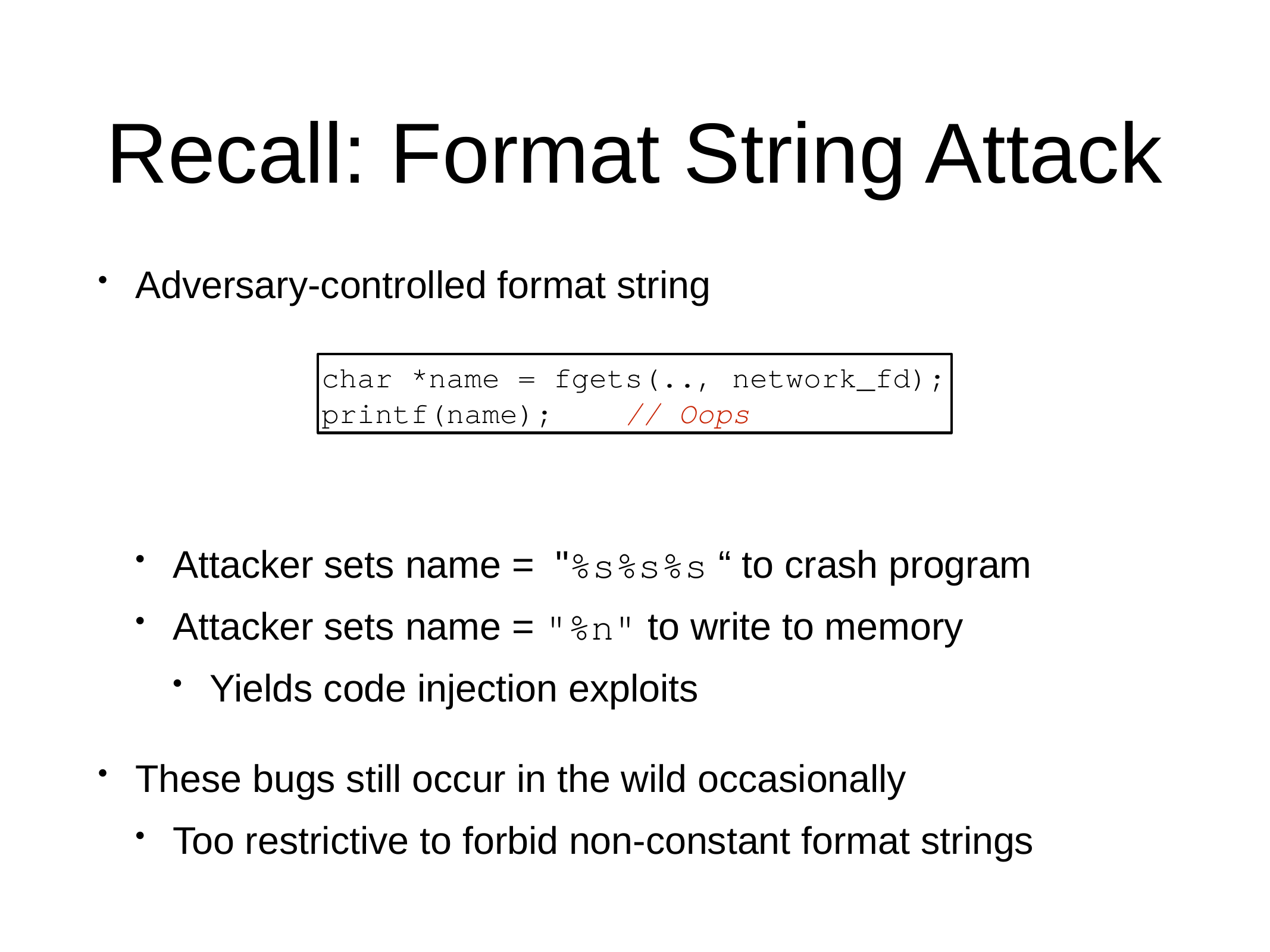

# Recall: Format String Attack
Adversary-controlled format string

Attacker sets name =  "%s%s%s “ to crash program
Attacker sets name = "%n" to write to memory
Yields code injection exploits
These bugs still occur in the wild occasionally
Too restrictive to forbid non-constant format strings
char *name = fgets(.., network_fd);
printf(name);	  // Oops